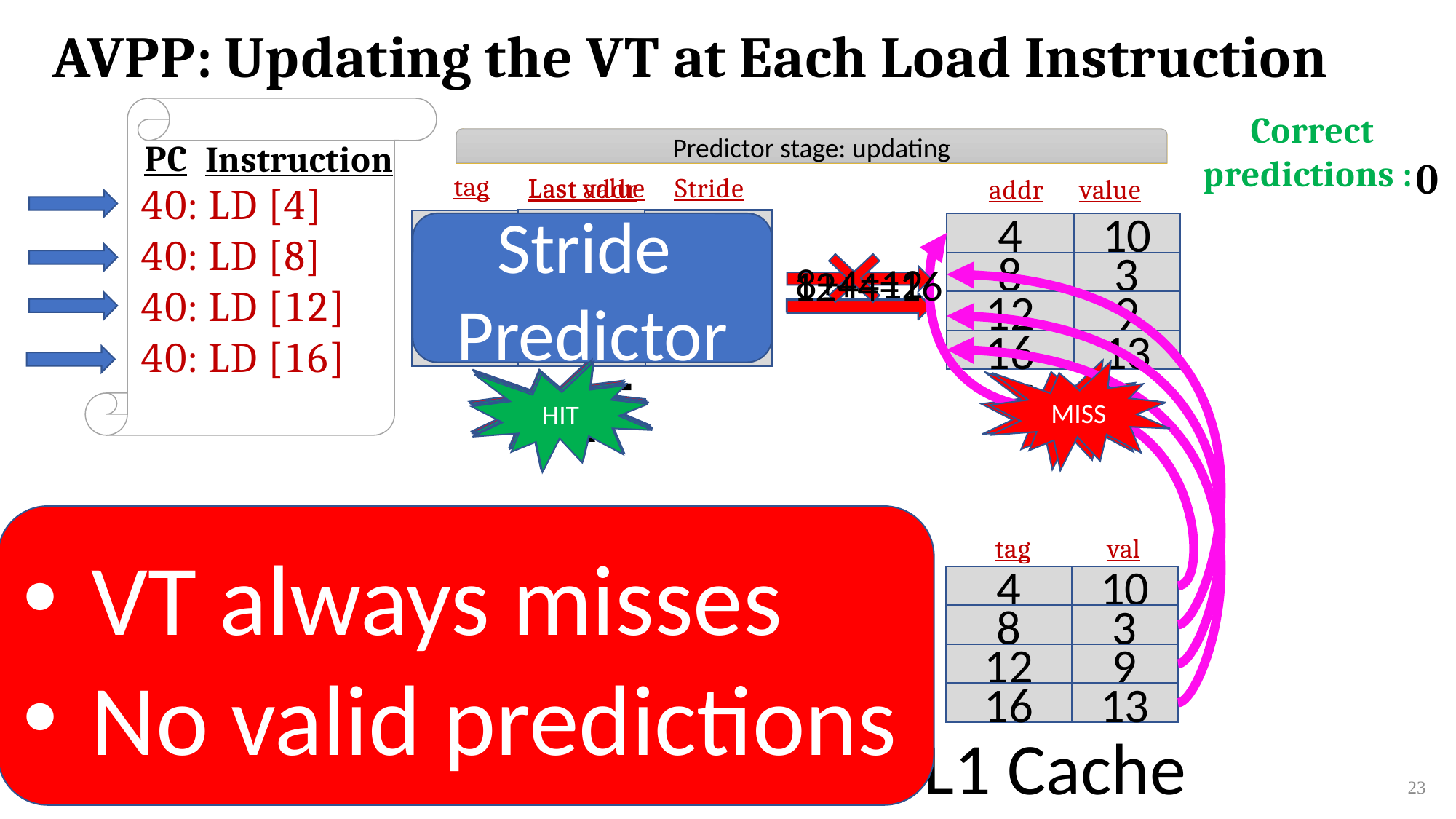

AVPP: Updating the VT at Each Load Instruction

Correct
predictions :

40: LD [4]
40: LD [8]
40: LD [12]
40: LD [16]
Predictor stage: updating
Predictor stage: predicting
PC
Instruction
0
tag
Last value
Stride
Last addr
addr
value

16
8
4
40
4
-
12

Stride
Predictor
4
10

8+4=12
8
3
12+4=16

12
9

16
13

AT
VT
MISS
HIT
MISS
HIT
MISS
HIT
VT always misses
No valid predictions
tag
val
4
10
8
3
12
9
16
13
L1 Cache
23